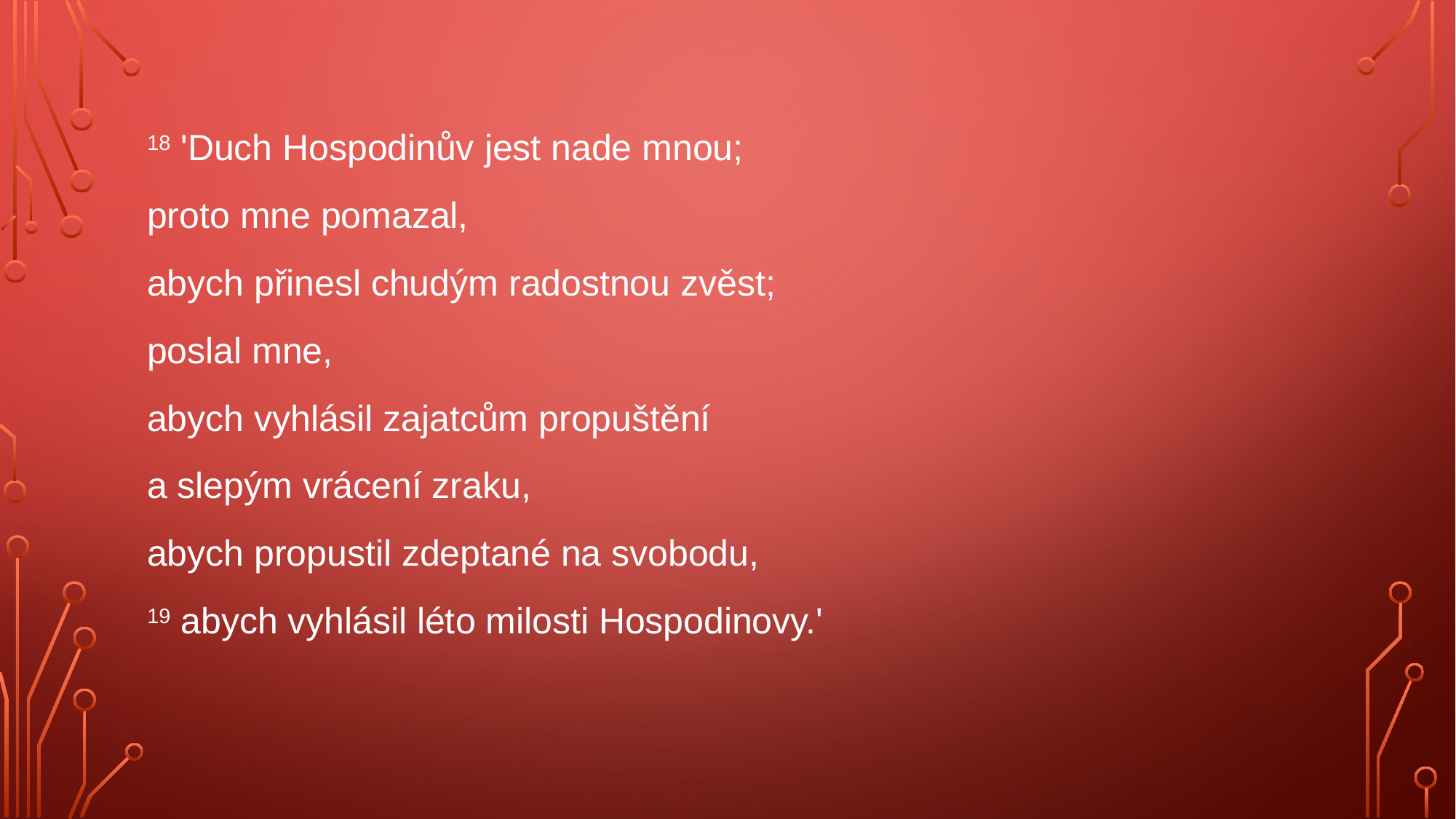

#
18 'Duch Hospodinův jest nade mnou;
proto mne pomazal,
abych přinesl chudým radostnou zvěst;
poslal mne,
abych vyhlásil zajatcům propuštění
a slepým vrácení zraku,
abych propustil zdeptané na svobodu,
19 abych vyhlásil léto milosti Hospodinovy.'